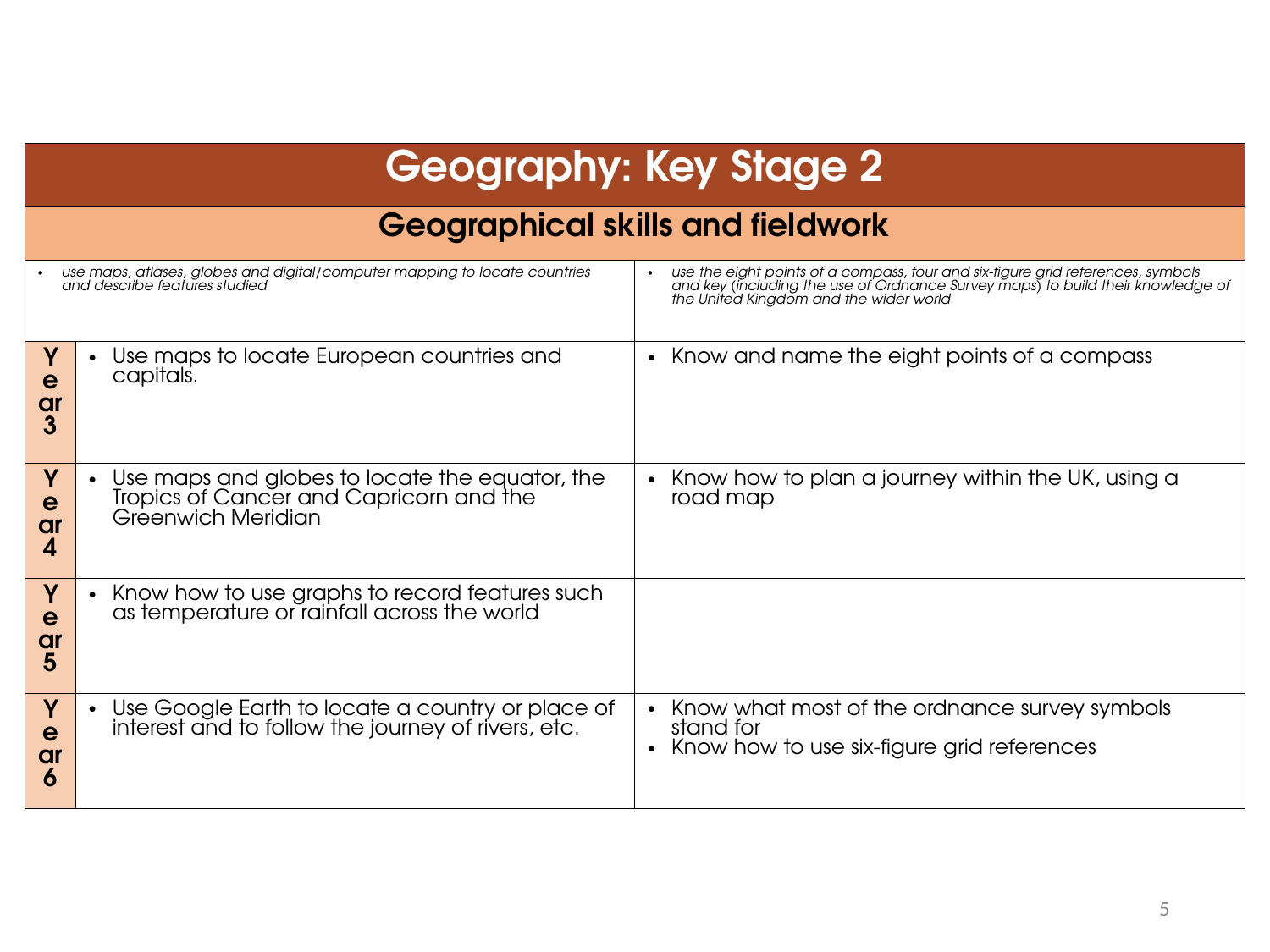

| Geography: Key Stage 2 |  |  |
| --- | --- | --- |
| Geographical skills and fieldwork |  |  |
| use maps, atlases, globes and digital/computer mapping to locate countries and describe features studied |  | use the eight points of a compass, four and six-figure grid references, symbols and key (including the use of Ordnance Survey maps) to build their knowledge of the United Kingdom and the wider world |
| Year 3 | Use maps to locate European countries and capitals. | Know and name the eight points of a compass |
| Year 4 | Use maps and globes to locate the equator, the Tropics of Cancer and Capricorn and the Greenwich Meridian | Know how to plan a journey within the UK, using a road map |
| Year 5 | Know how to use graphs to record features such as temperature or rainfall across the world |  |
| Year 6 | Use Google Earth to locate a country or place of interest and to follow the journey of rivers, etc. | Know what most of the ordnance survey symbols stand for Know how to use six-figure grid references |

5